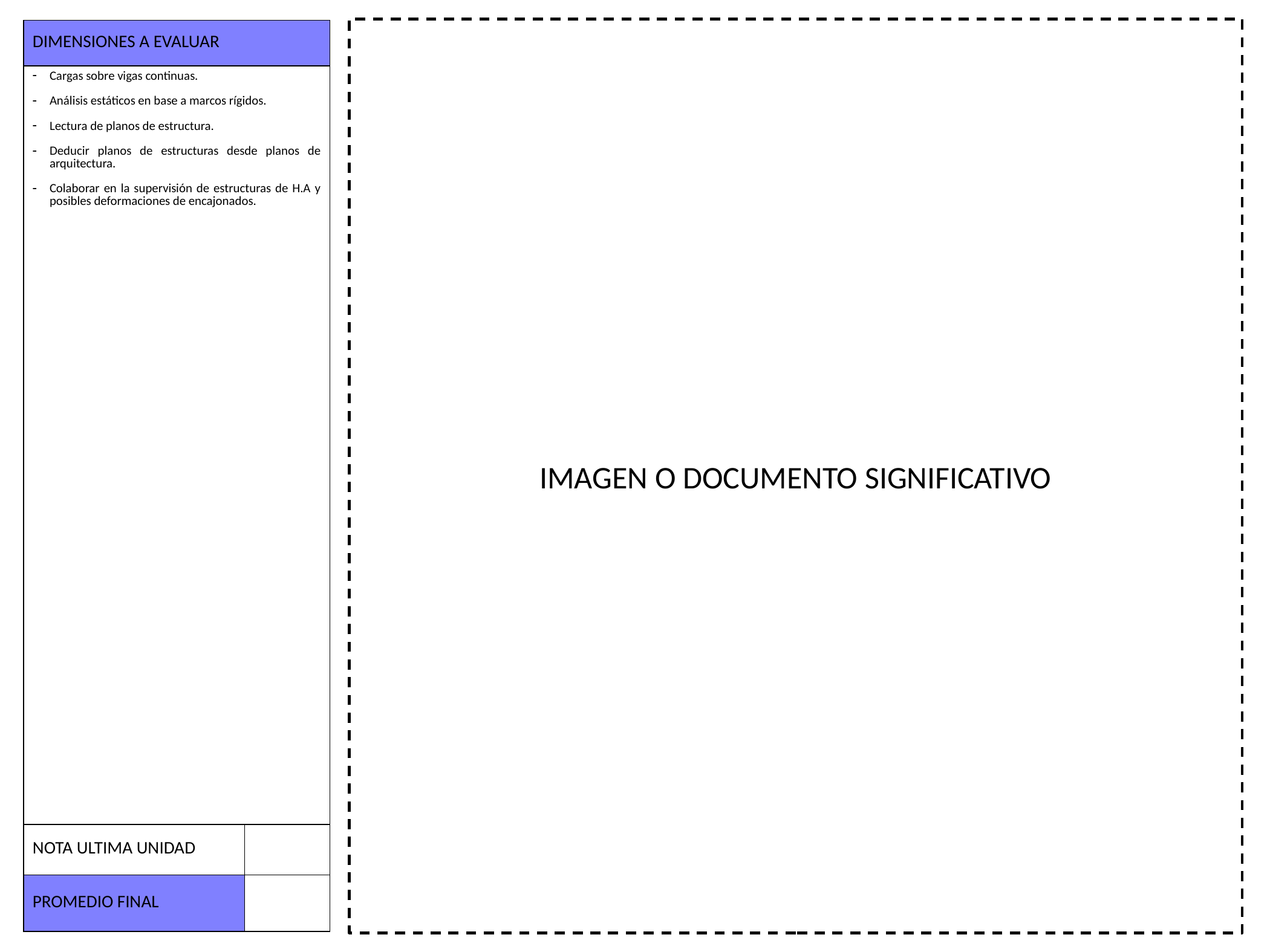

IMAGEN O DOCUMENTO SIGNIFICATIVO
| DIMENSIONES A EVALUAR |  |
| --- | --- |
| Cargas sobre vigas continuas. Análisis estáticos en base a marcos rígidos. Lectura de planos de estructura. Deducir planos de estructuras desde planos de arquitectura. Colaborar en la supervisión de estructuras de H.A y posibles deformaciones de encajonados. |  |
| NOTA ULTIMA UNIDAD |  |
| PROMEDIO FINAL |  |